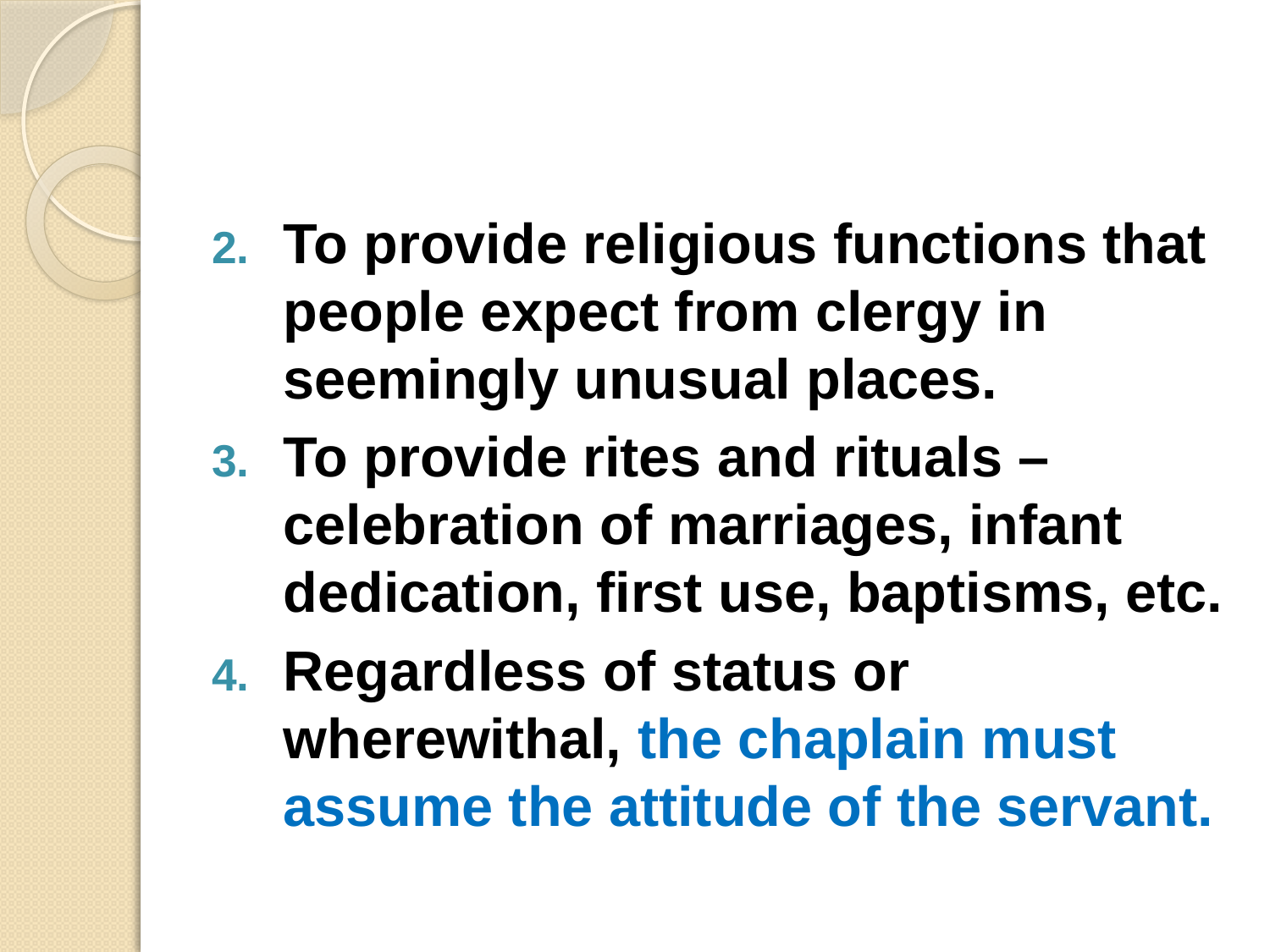

#
To provide religious functions that people expect from clergy in seemingly unusual places.
To provide rites and rituals – celebration of marriages, infant dedication, first use, baptisms, etc.
Regardless of status or wherewithal, the chaplain must assume the attitude of the servant.